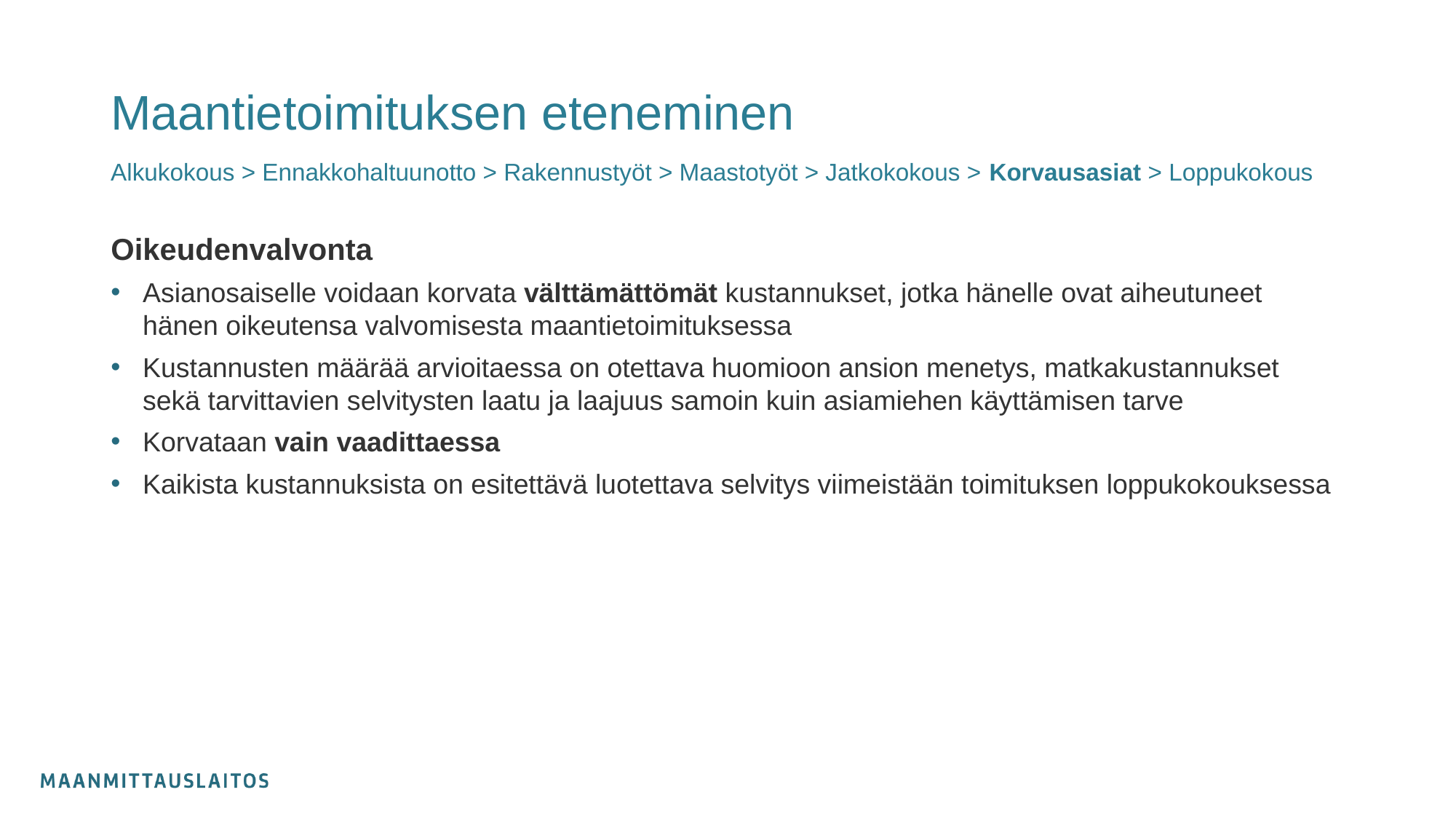

# Maantietoimituksen eteneminen
Alkukokous > Ennakkohaltuunotto > Rakennustyöt > Maastotyöt > Jatkokokous > Korvausasiat > Loppukokous
Oikeudenvalvonta
Asianosaiselle voidaan korvata välttämättömät kustannukset, jotka hänelle ovat aiheutuneet hänen oikeutensa valvomisesta maantietoimituksessa
Kustannusten määrää arvioitaessa on otettava huomioon ansion menetys, matkakustannukset sekä tarvittavien selvitysten laatu ja laajuus samoin kuin asiamiehen käyttämisen tarve
Korvataan vain vaadittaessa
Kaikista kustannuksista on esitettävä luotettava selvitys viimeistään toimituksen loppukokouksessa